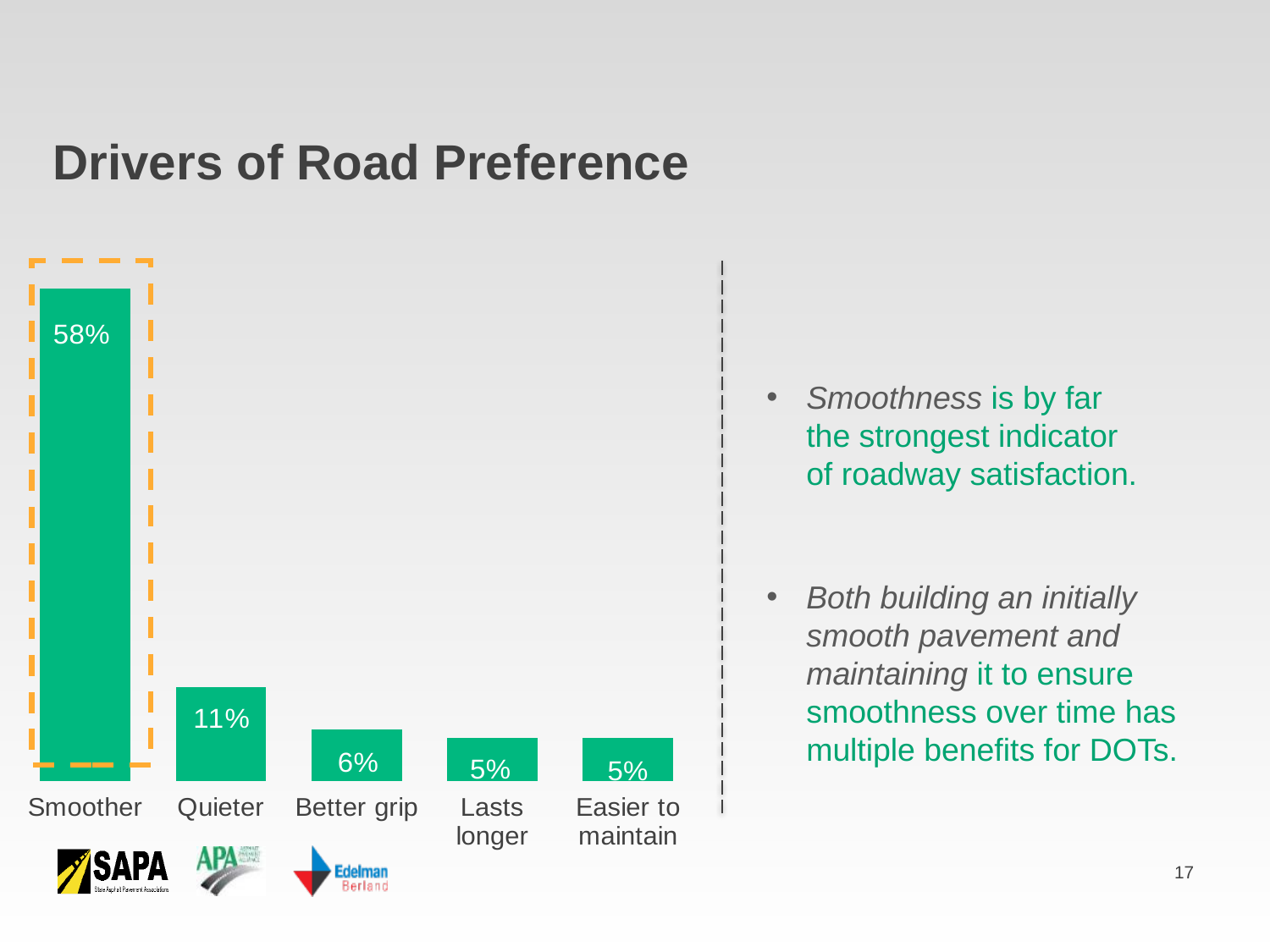

# Drivers of Road Preference

### Chart

| Category |
|---|

### Chart

| Category | Column1 |
|---|---|
| Smoother | 0.58 |
| Quieter | 0.11 |
| Better grip | 0.06 |
| Lasts longer | 0.05 |
| Easier to maintain | 0.05 |
Smoothness is by far the strongest indicator of roadway satisfaction.
Both building an initially smooth pavement and maintaining it to ensure smoothness over time has multiple benefits for DOTs.
17